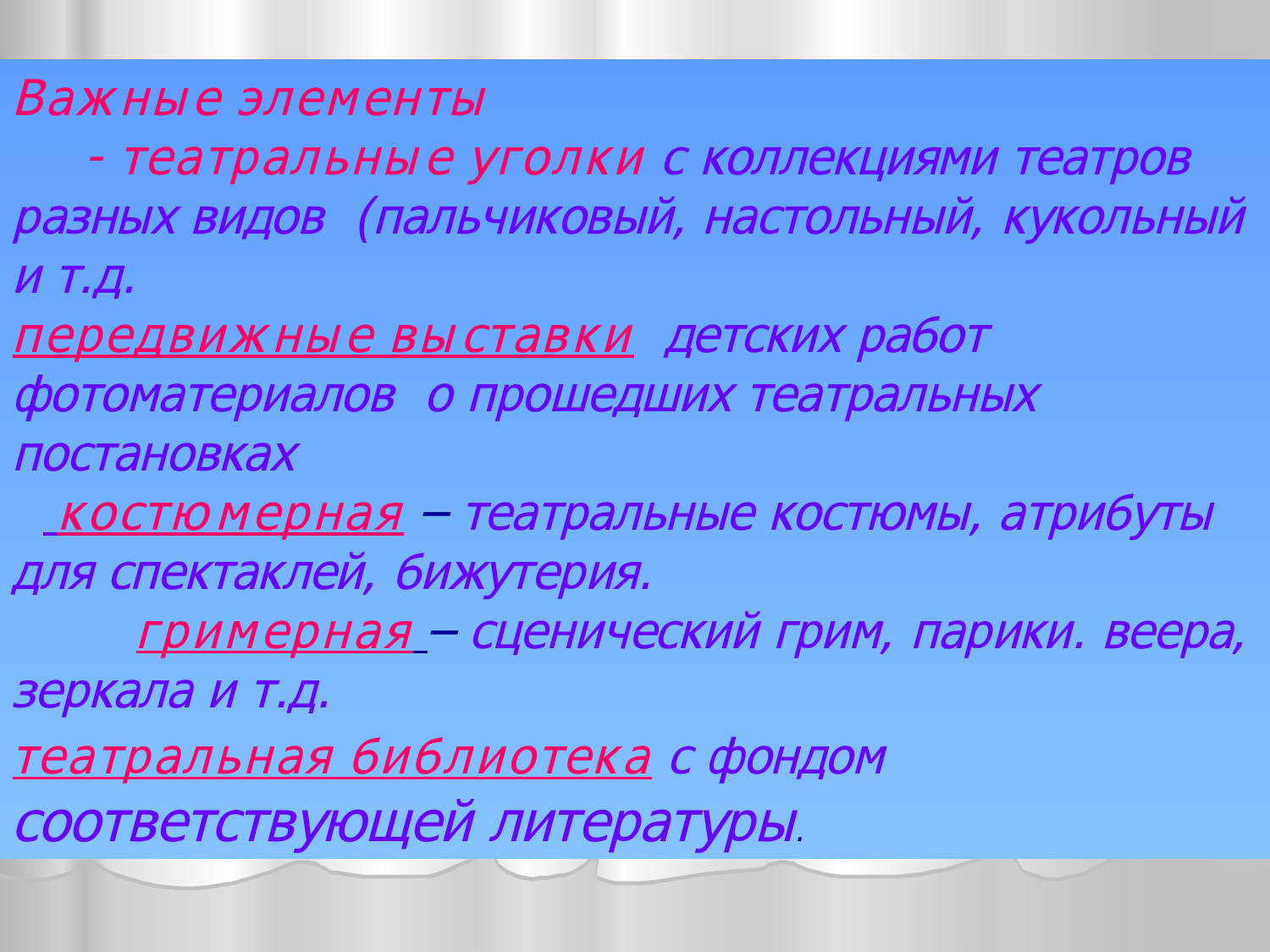

# .
Важные элементы
     - театральные уголки с коллекциями театров разных видов  (пальчиковый, настольный, кукольный и т.д.
передвижные выставки  детских работ
фотоматериалов  о прошедших театральных постановках
   костюмерная – театральные костюмы, атрибуты для спектаклей, бижутерия.
        гримерная – сценический грим, парики. веера, зеркала и т.д.
театральная библиотека с фондом соответствующей литературы.